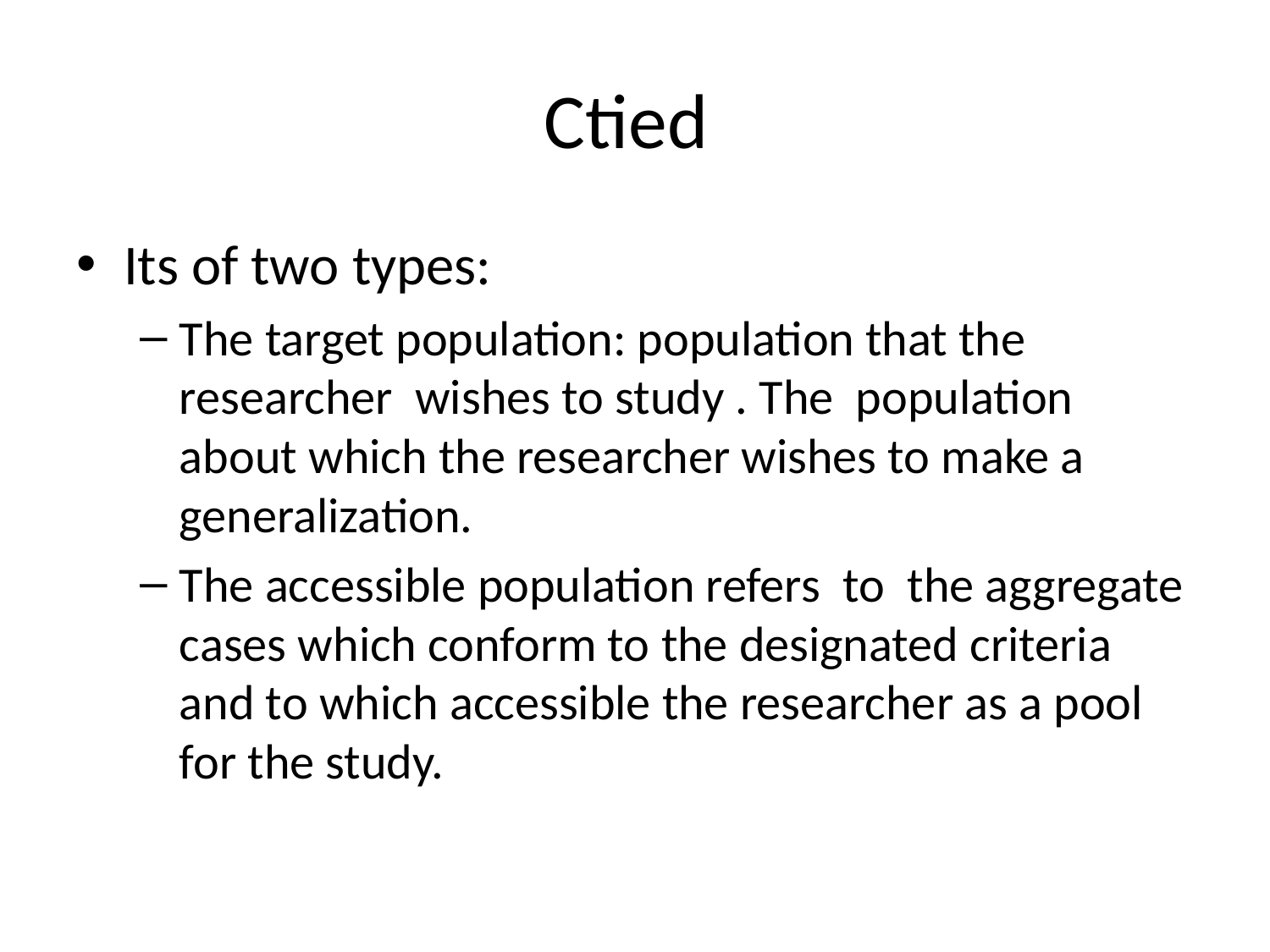

# Ctied
Its of two types:
The target population: population that the researcher  wishes to study . The  population about which the researcher wishes to make a generalization.
The accessible population refers  to  the aggregate cases which conform to the designated criteria and to which accessible the researcher as a pool for the study.